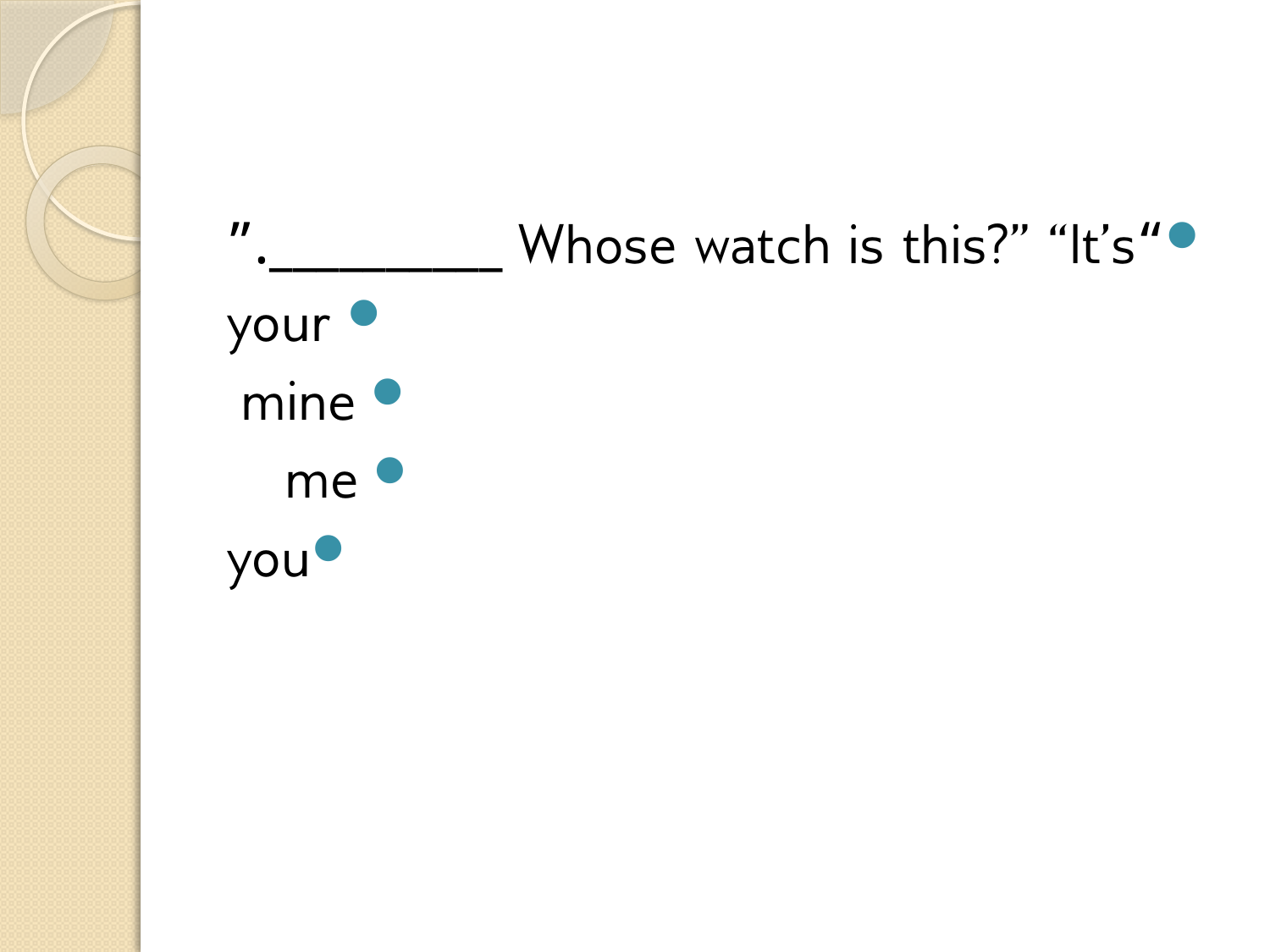

#
“Whose watch is this?” “It’s __________.”
 your
 mine
 me
you